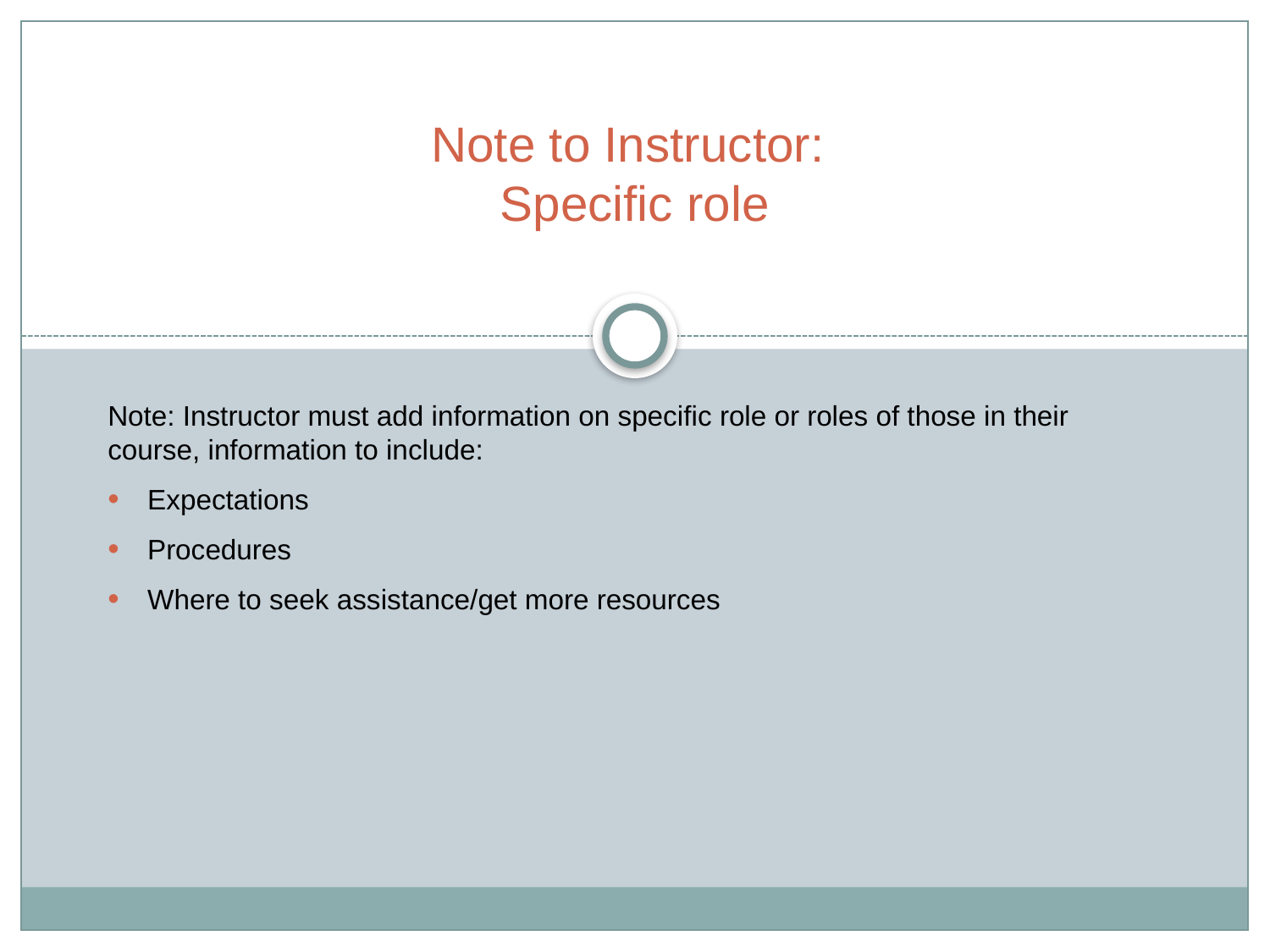

# Note to Instructor: Specific role
Note: Instructor must add information on specific role or roles of those in their course, information to include:
Expectations
Procedures
Where to seek assistance/get more resources